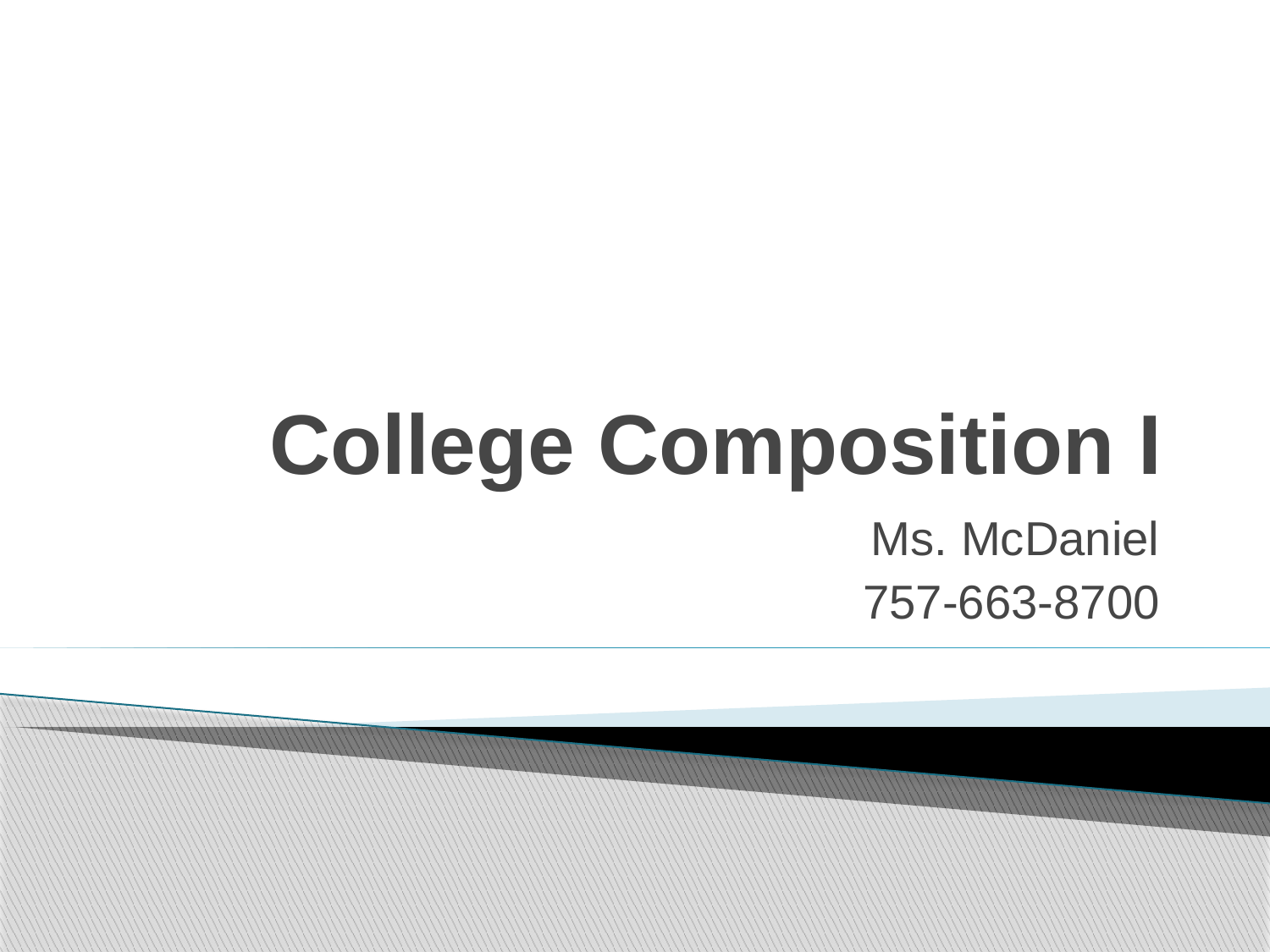

# College Composition I
Ms. McDaniel
757-663-8700